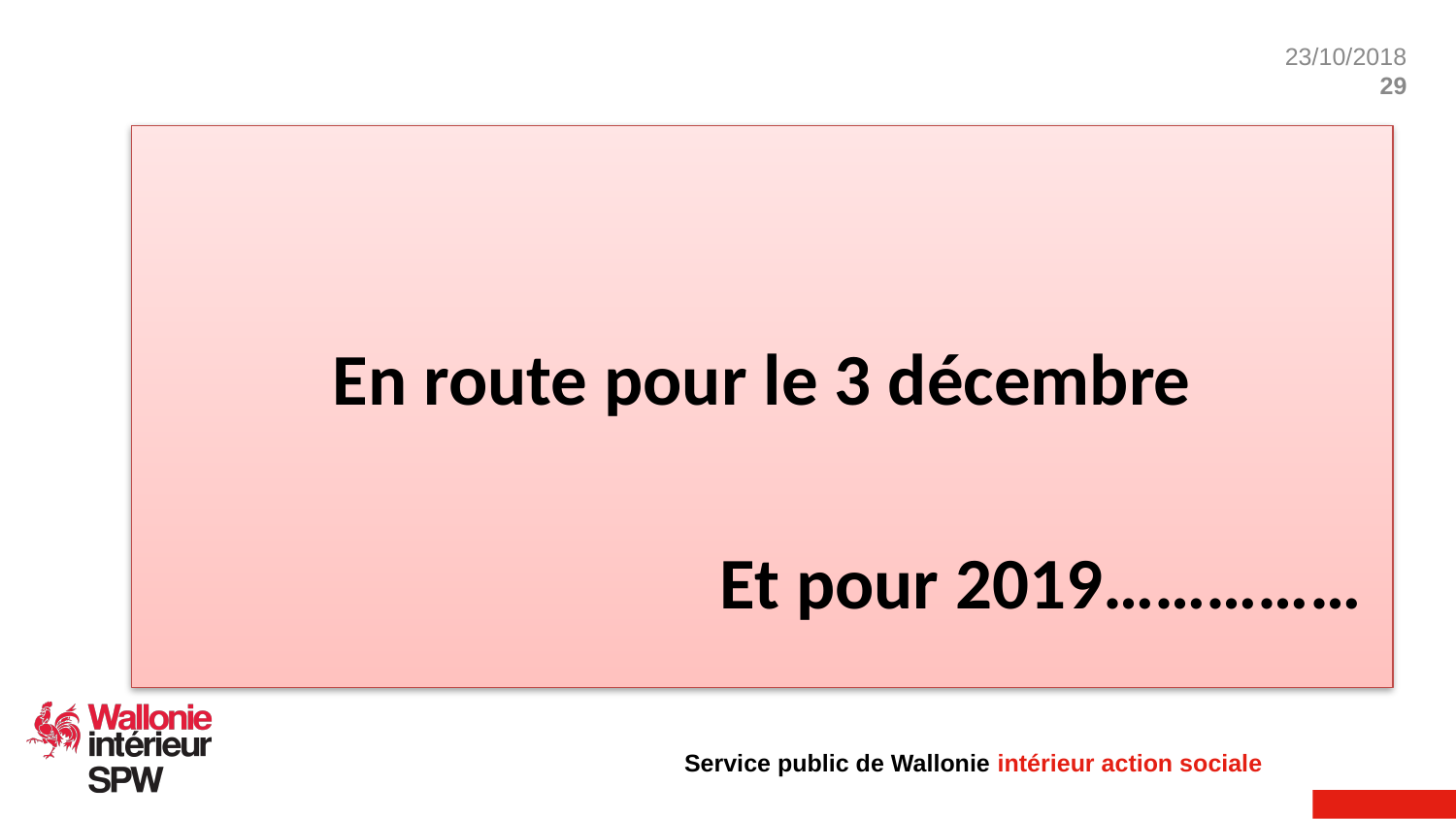

En route pour le 3 décembre

Et pour 2019……………